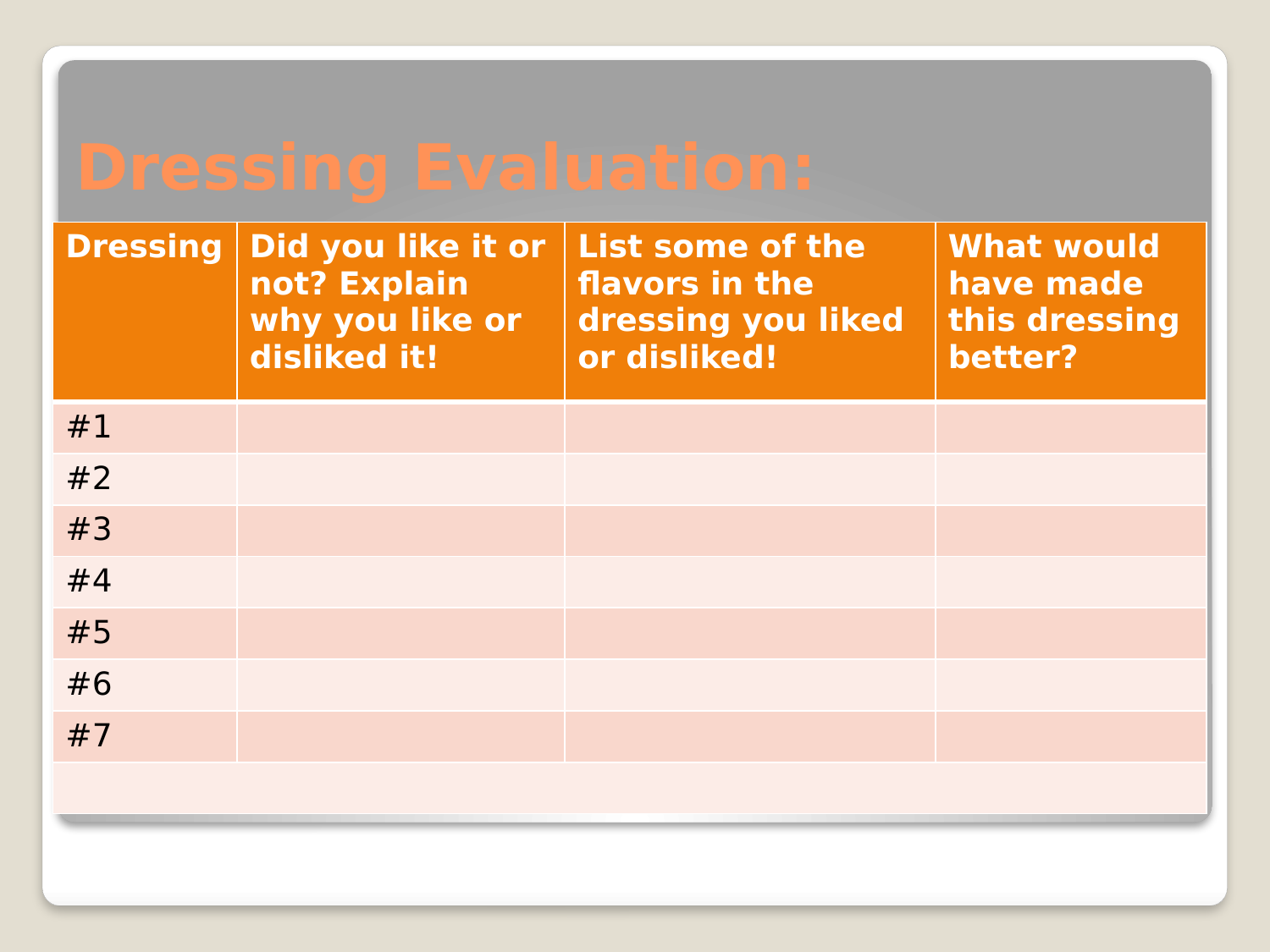

# Dressing Evaluation:
| Dressing | Did you like it or not? Explain why you like or disliked it! | List some of the flavors in the dressing you liked or disliked! | What would have made this dressing better? |
| --- | --- | --- | --- |
| #1 |  |  |  |
| #2 |  |  |  |
| #3 |  |  |  |
| #4 |  |  |  |
| #5 |  |  |  |
| #6 |  |  |  |
| #7 |  |  |  |
|  |  |  |  |